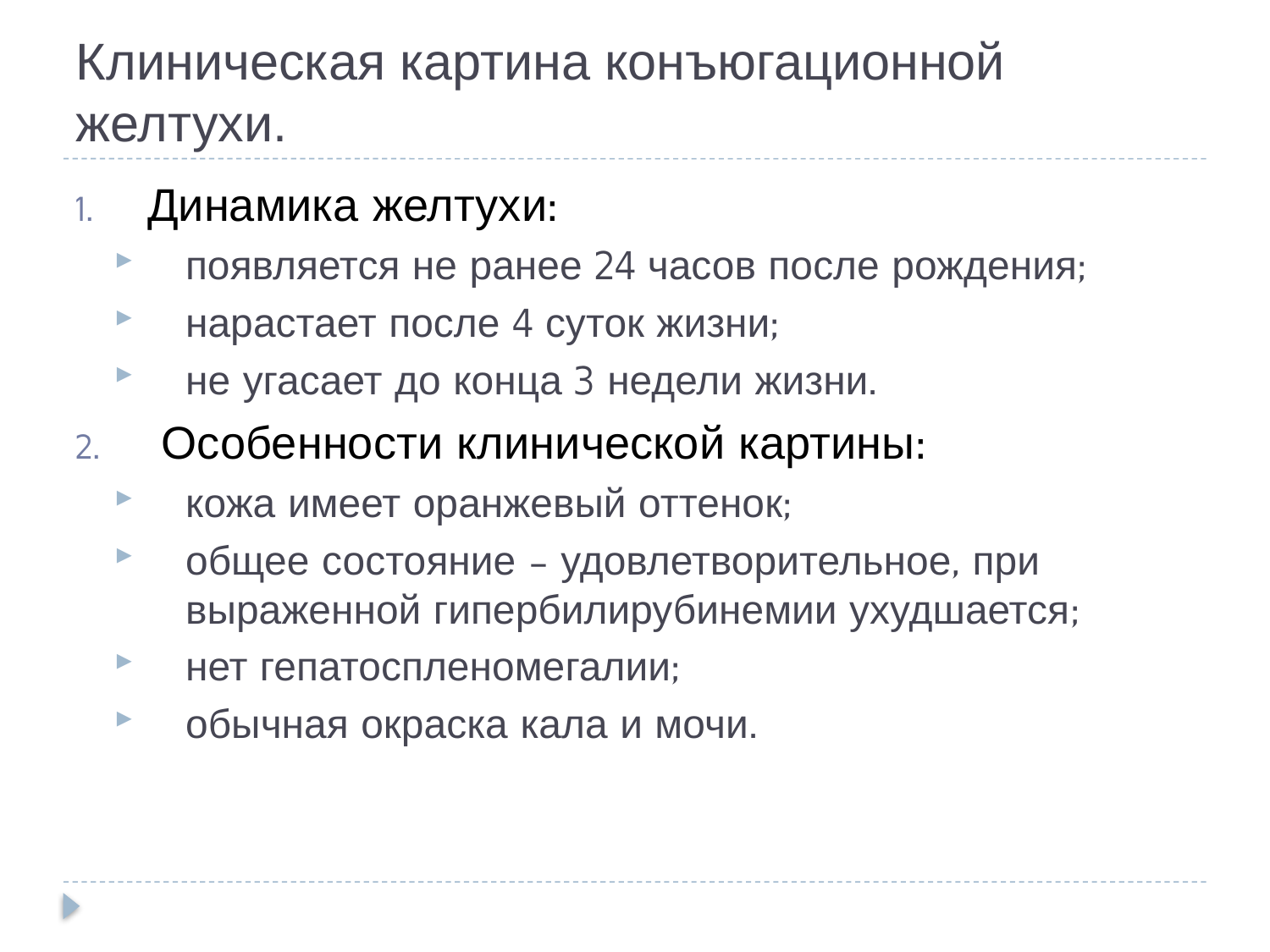

# Клиническая картина конъюгационной желтухи.
Динамика желтухи:
появляется не ранее 24 часов после рождения;
нарастает после 4 суток жизни;
не угасает до конца 3 недели жизни.
 Особенности клинической картины:
кожа имеет оранжевый оттенок;
общее состояние – удовлетворительное, при выраженной гипербилирубинемии ухудшается;
нет гепатоспленомегалии;
обычная окраска кала и мочи.